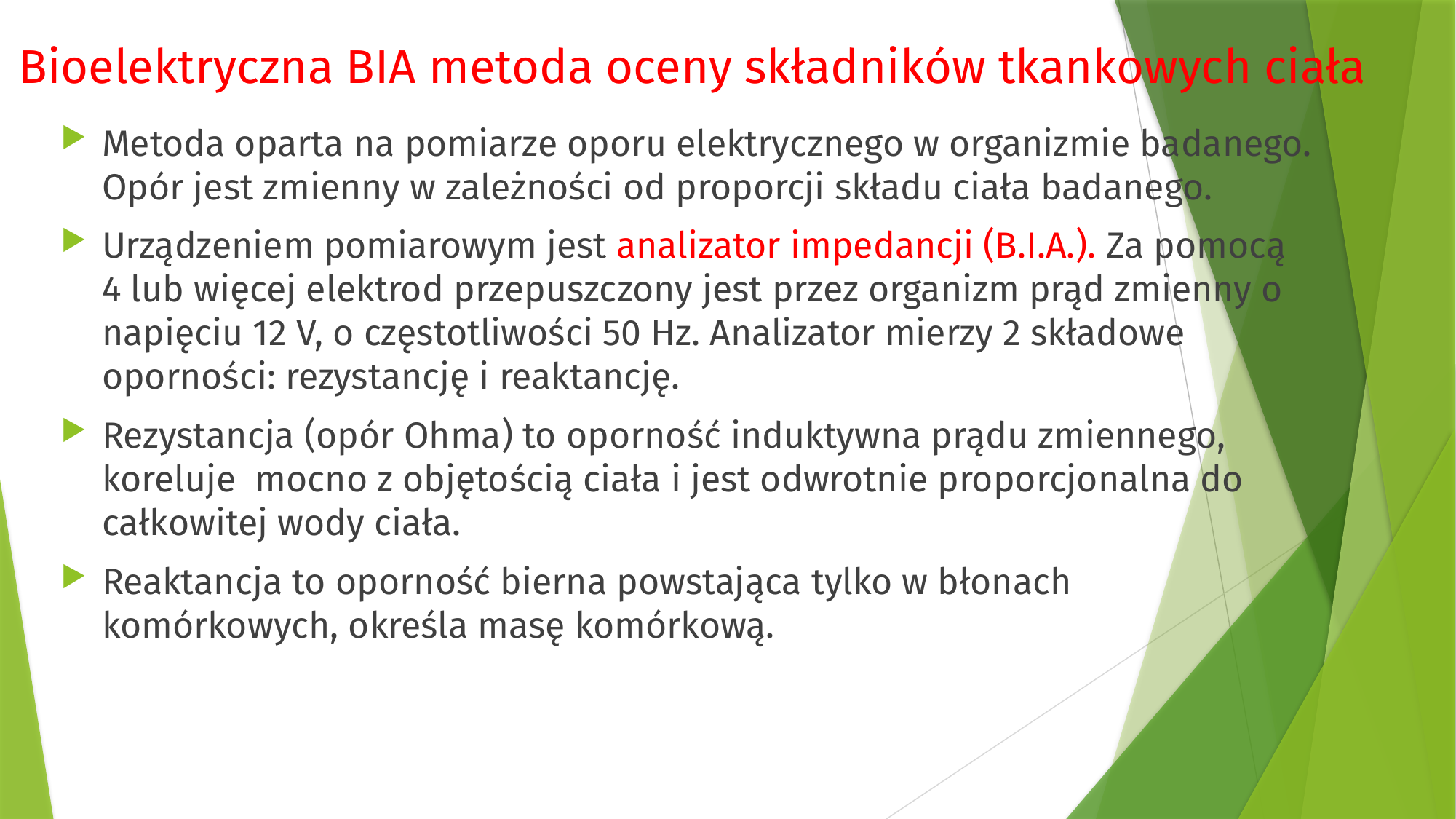

# Bioelektryczna BIA metoda oceny składników tkankowych ciała
Metoda oparta na pomiarze oporu elektrycznego w organizmie badanego. Opór jest zmienny w zależności od proporcji składu ciała badanego.
Urządzeniem pomiarowym jest analizator impedancji (B.I.A.). Za pomocą 4 lub więcej elektrod przepuszczony jest przez organizm prąd zmienny o napięciu 12 V, o częstotliwości 50 Hz. Analizator mierzy 2 składowe oporności: rezystancję i reaktancję.
Rezystancja (opór Ohma) to oporność induktywna prądu zmiennego, koreluje  mocno z objętością ciała i jest odwrotnie proporcjonalna do całkowitej wody ciała.
Reaktancja to oporność bierna powstająca tylko w błonach komórkowych, określa masę komórkową.